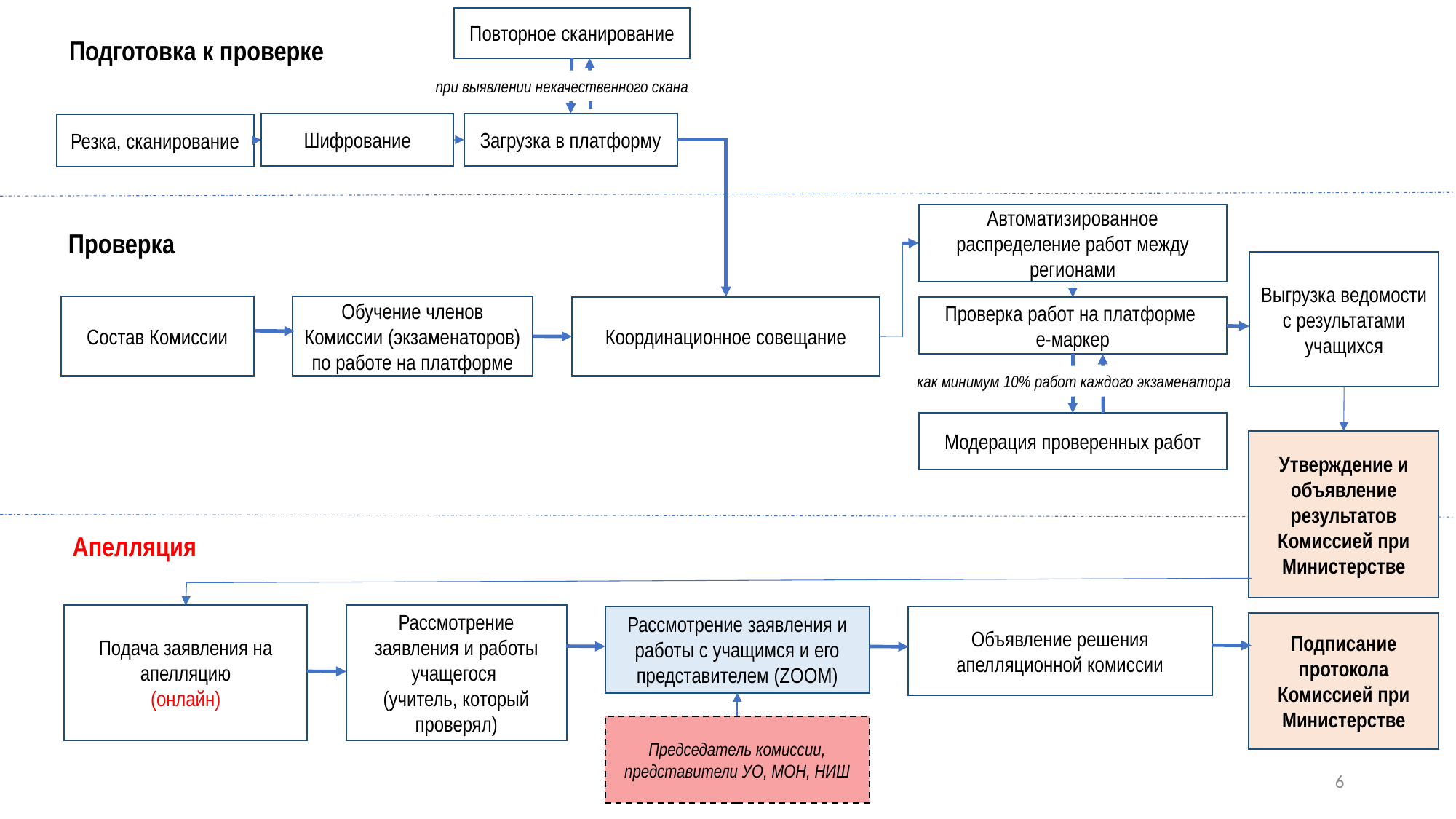

Повторное сканирование
Подготовка к проверке
при выявлении некачественного скана
Загрузка в платформу
Шифрование
Резка, сканирование
Автоматизированное распределение работ между регионами
Проверка
Выгрузка ведомости с результатами учащихся
Состав Комиссии
Обучение членов Комиссии (экзаменаторов) по работе на платформе
Координационное совещание
Проверка работ на платформе
е-маркер
как минимум 10% работ каждого экзаменатора
Модерация проверенных работ
Утверждение и объявление результатов Комиссией при Министерстве
Апелляция
Подача заявления на апелляцию
(онлайн)
Рассмотрение заявления и работы учащегося
(учитель, который проверял)
Рассмотрение заявления и работы с учащимся и его представителем (ZOOM)
Объявление решения апелляционной комиссии
Подписание протокола Комиссией при Министерстве
Председатель комиссии, представители УО, МОН, НИШ
6